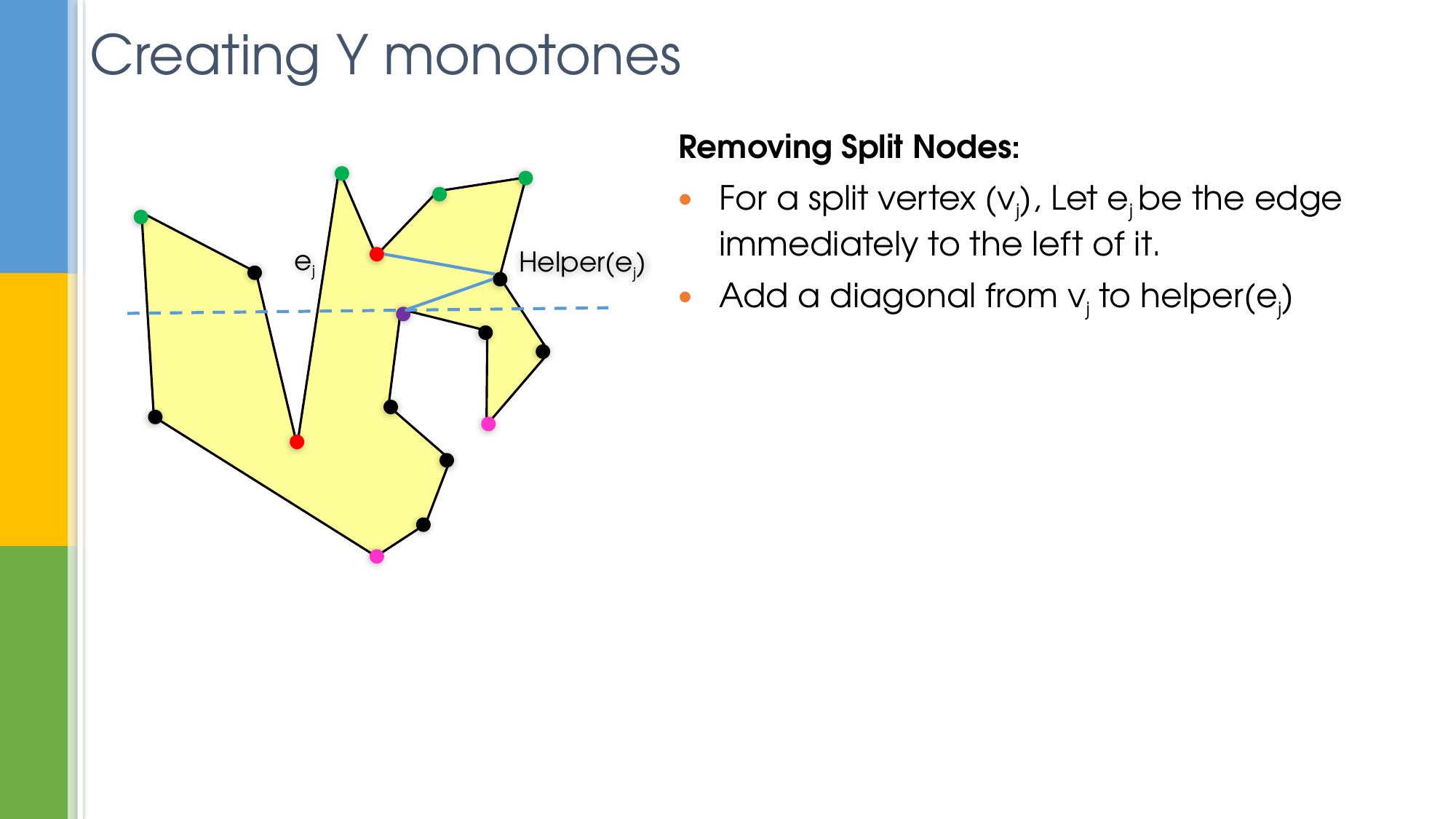

# Creating Y monotones
Removing Split Nodes:
For a split vertex (vj), Let ej be the edge immediately to the left of it.
Add a diagonal from vj to helper(ej)

ej
Helper(ej)